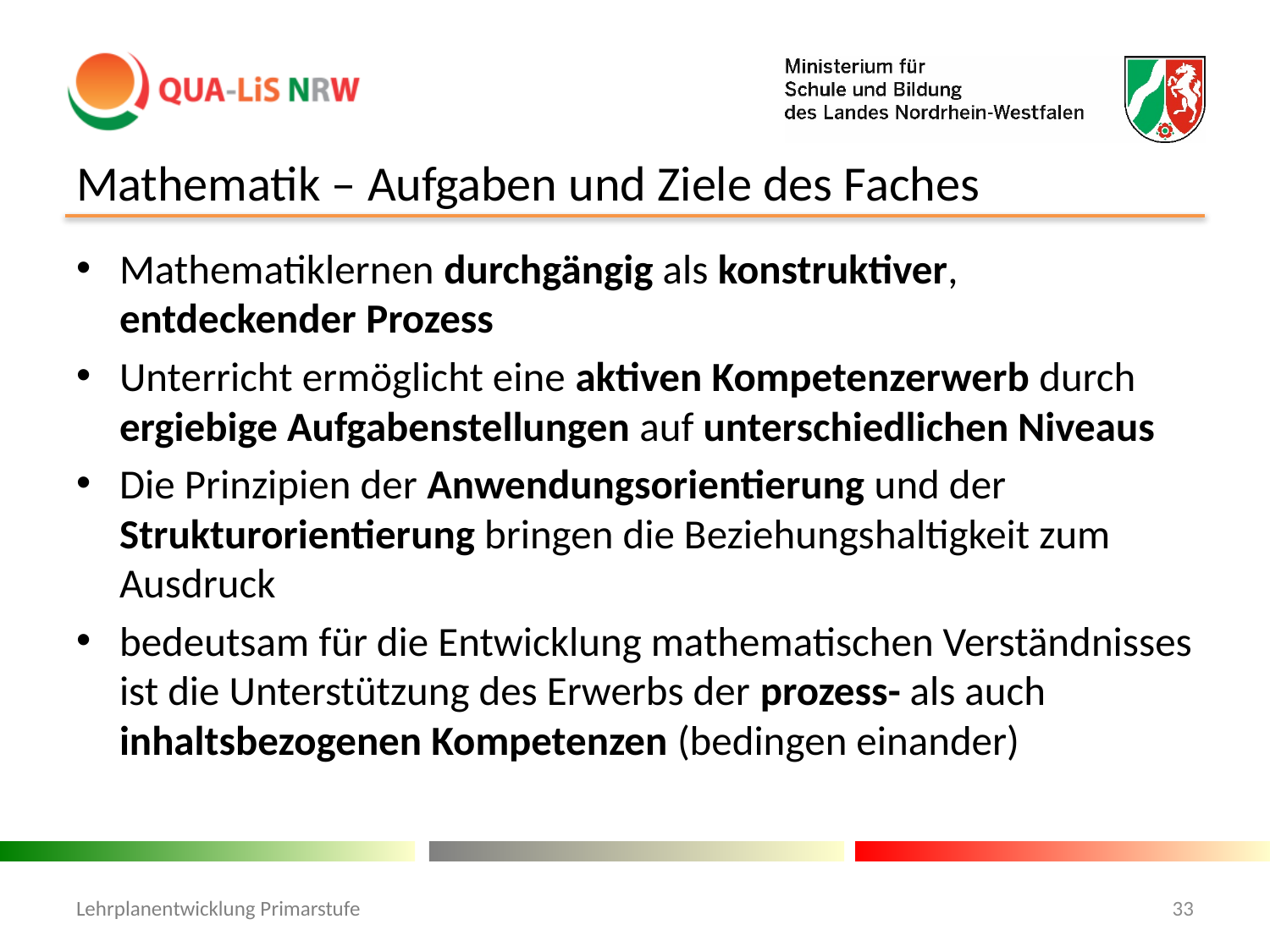

# Mathematik – Aufgaben und Ziele des Faches
Mathematiklernen durchgängig als konstruktiver, entdeckender Prozess
Unterricht ermöglicht eine aktiven Kompetenzerwerb durch ergiebige Aufgabenstellungen auf unterschiedlichen Niveaus
Die Prinzipien der Anwendungsorientierung und der Strukturorientierung bringen die Beziehungshaltigkeit zum Ausdruck
bedeutsam für die Entwicklung mathematischen Verständnisses ist die Unterstützung des Erwerbs der prozess- als auch inhaltsbezogenen Kompetenzen (bedingen einander)
Lehrplanentwicklung Primarstufe

33